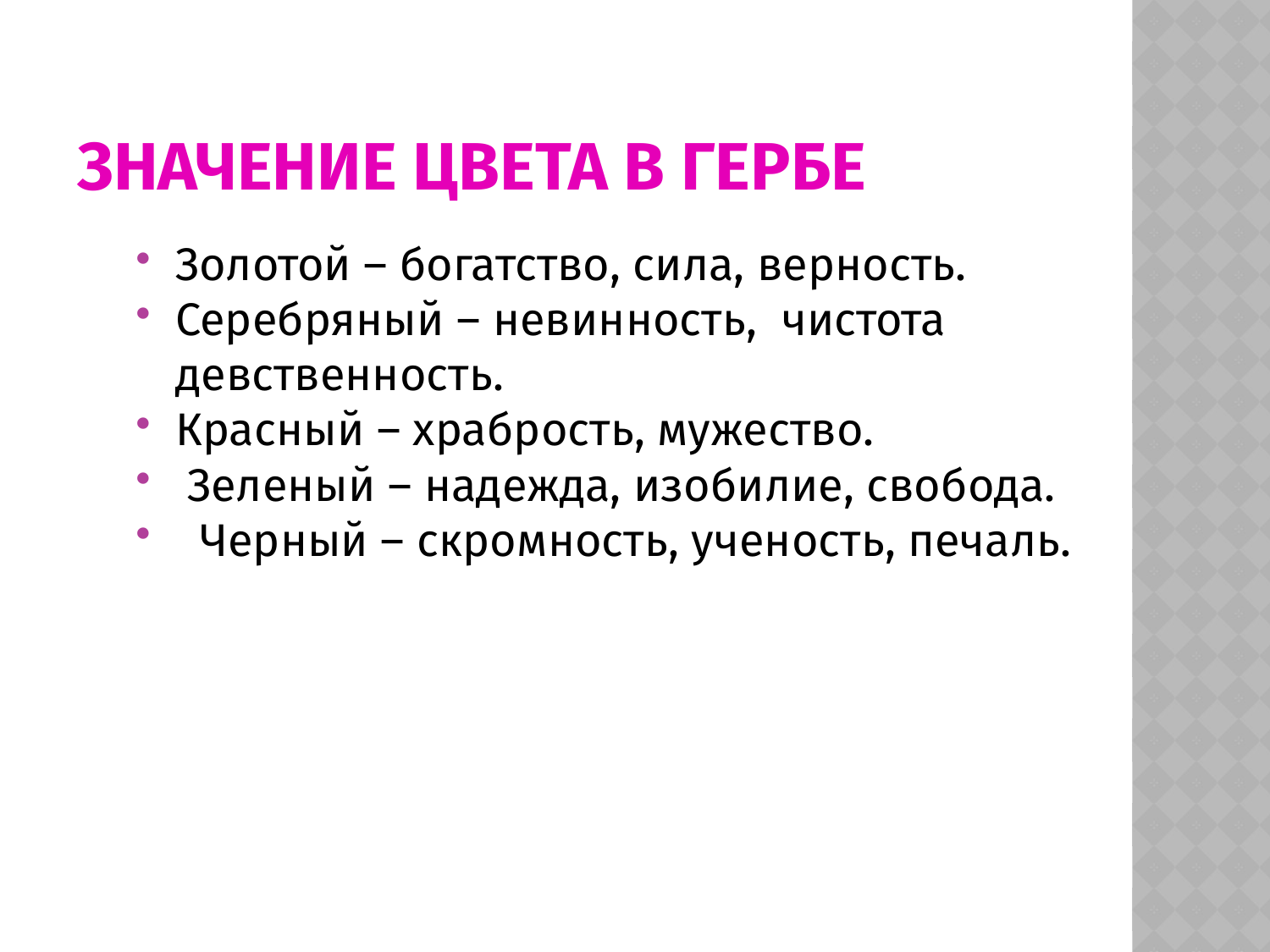

# Значение цвета в гербе
Золотой – богатство, сила, верность.
Серебряный – невинность,  чистота девственность.
Красный – храбрость, мужество.
 Зеленый – надежда, изобилие, свобода.
  Черный – скромность, ученость, печаль.